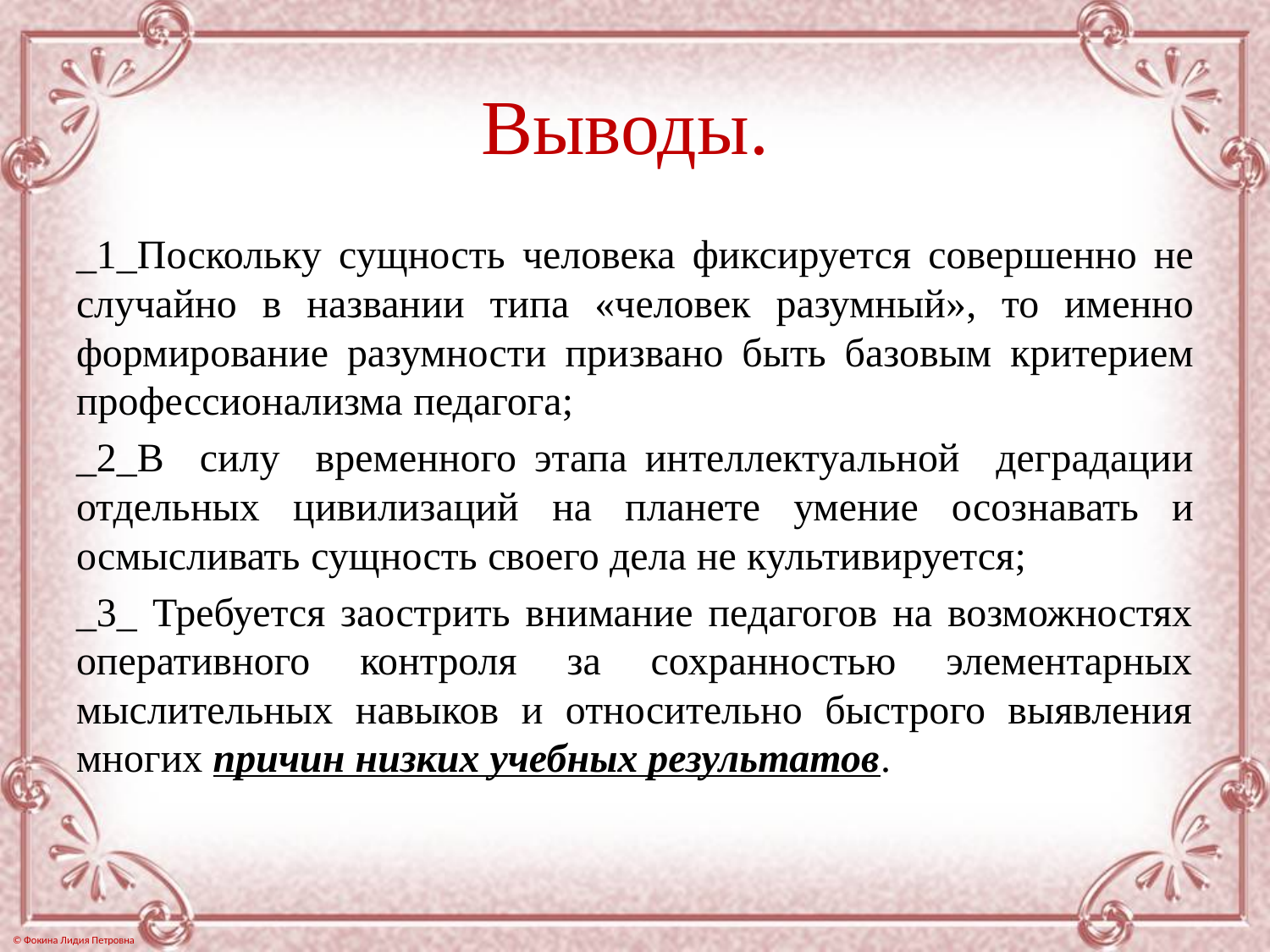

# Выводы.
_1_Поскольку сущность человека фиксируется совершенно не случайно в названии типа «человек разумный», то именно формирование разумности призвано быть базовым критерием профессионализма педагога;
_2_В  силу  временного этапа интеллектуальной  деградации отдельных цивилизаций на планете умение осознавать и осмысливать сущность своего дела не культивируется;
_3_ Требуется заострить внимание педагогов на возможностях оперативного контроля за сохранностью элементарных мыслительных навыков и относительно быстрого выявления многих причин низких учебных результатов.